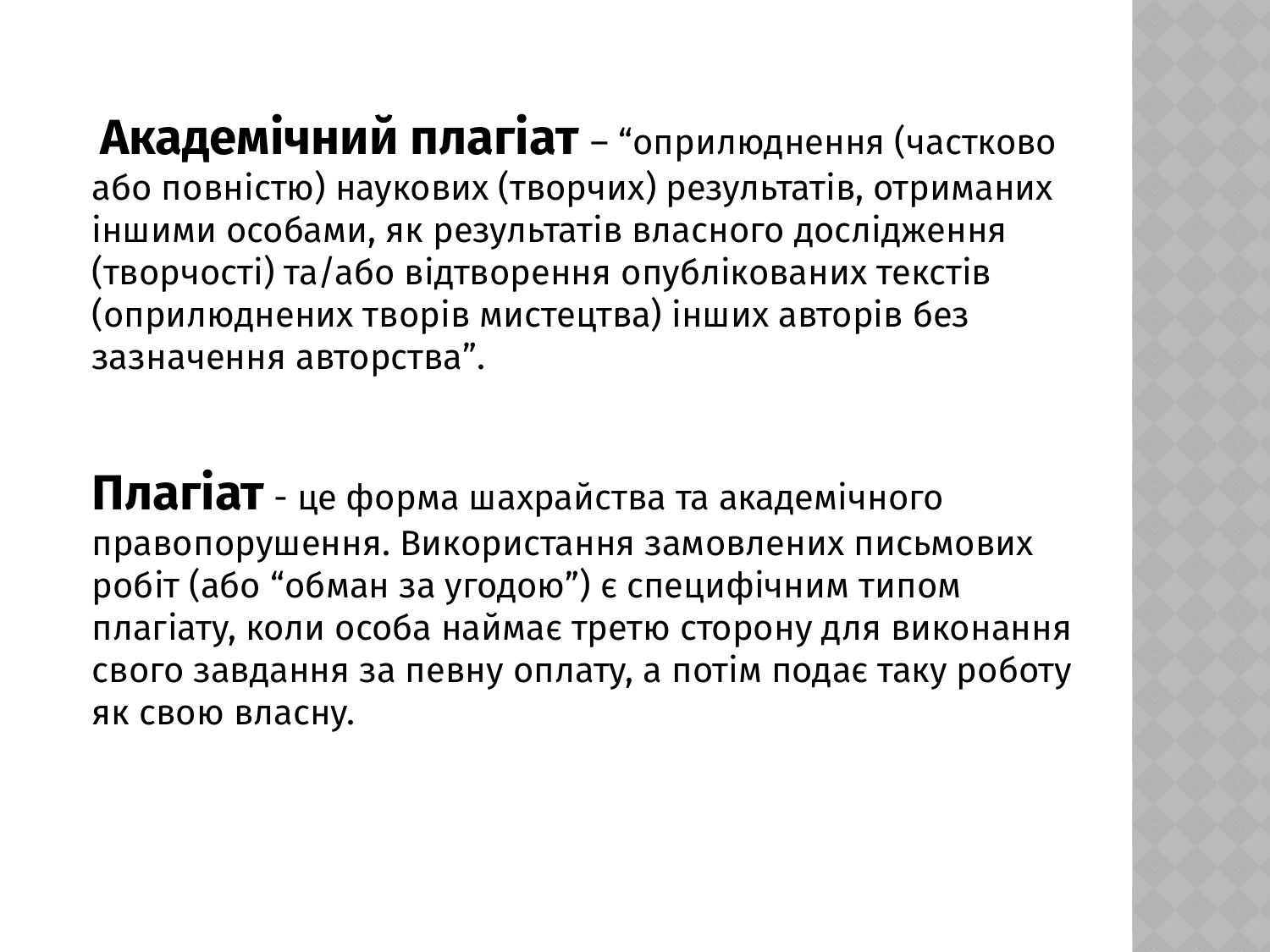

Академічний плагіат – “оприлюднення (частково або повністю) наукових (творчих) результатів, отриманих іншими особами, як результатів власного дослідження (творчості) та/або відтворення опублікованих текстів (оприлюднених творів мистецтва) інших авторів без зазначення авторства”.

Плагіат - це форма шахрайства та академічного правопорушення. Використання замовлених письмових робіт (або “обман за угодою”) є специфічним типом плагіату, коли особа наймає третю сторону для виконання свого завдання за певну оплату, а потім подає таку роботу як свою власну.